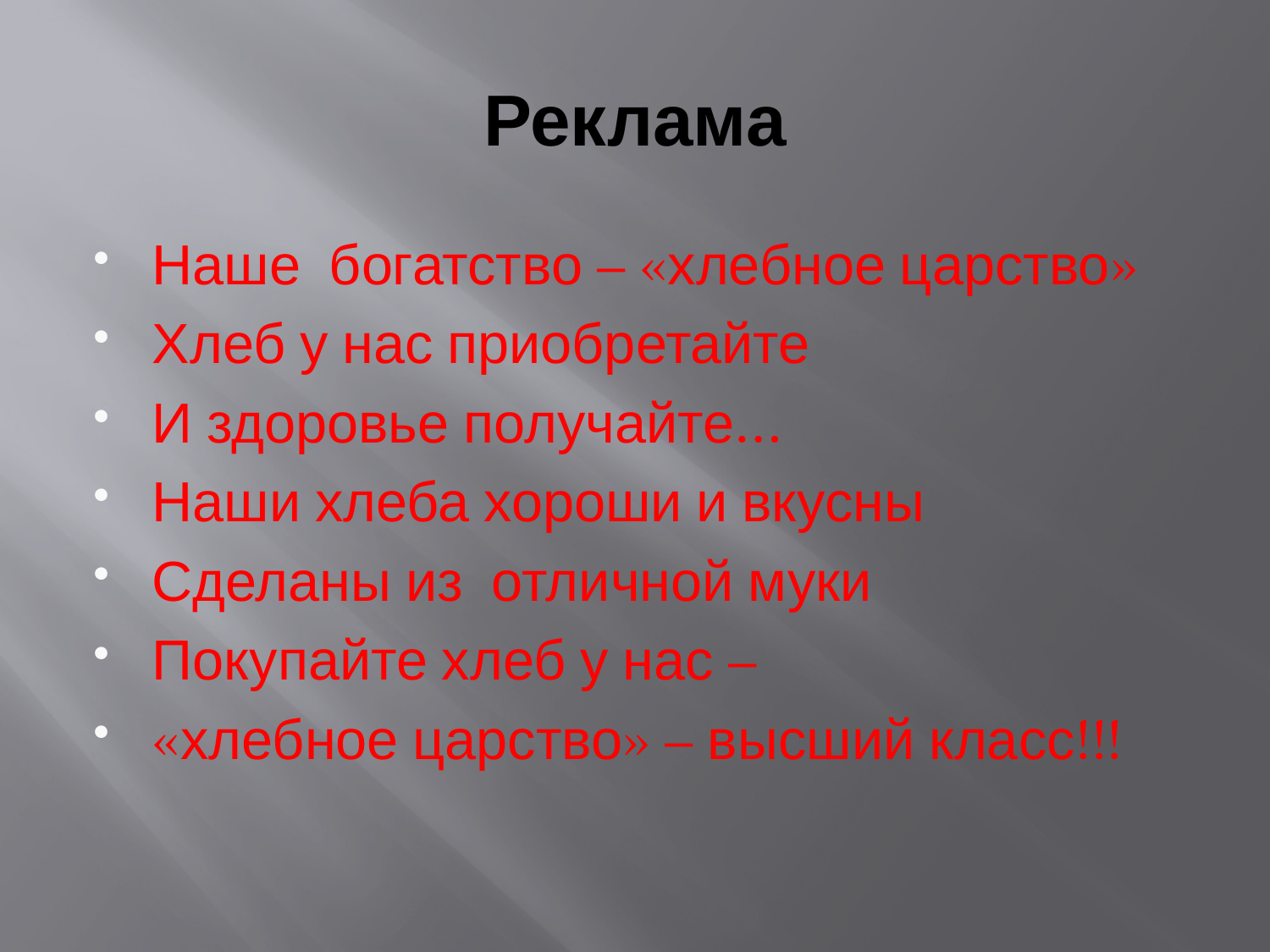

# Реклама
Наше  богатство – «хлебное царство»
Хлеб у нас приобретайте
И здоровье получайте…
Наши хлеба хороши и вкусны
Сделаны из  отличной муки
Покупайте хлеб у нас –
«хлебное царство» – высший класс!!!